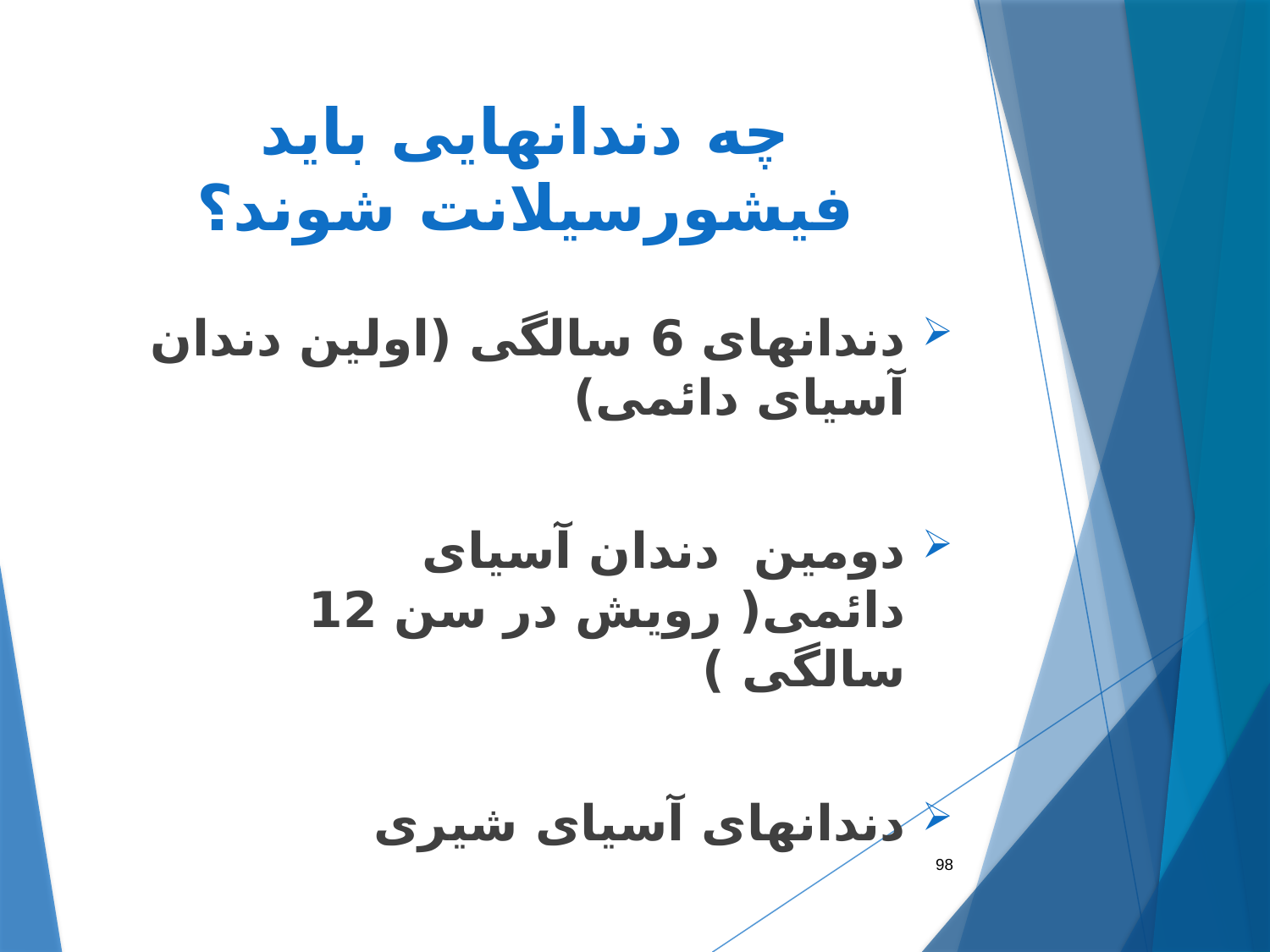

# چه دندانهایی باید فیشورسیلانت شوند؟
دندانهای 6 سالگی (اولین دندان آسیای دائمی)

دومین  دندان آسیای دائمی( رویش در سن 12 سالگی )

دندانهای آسیای شیری
98